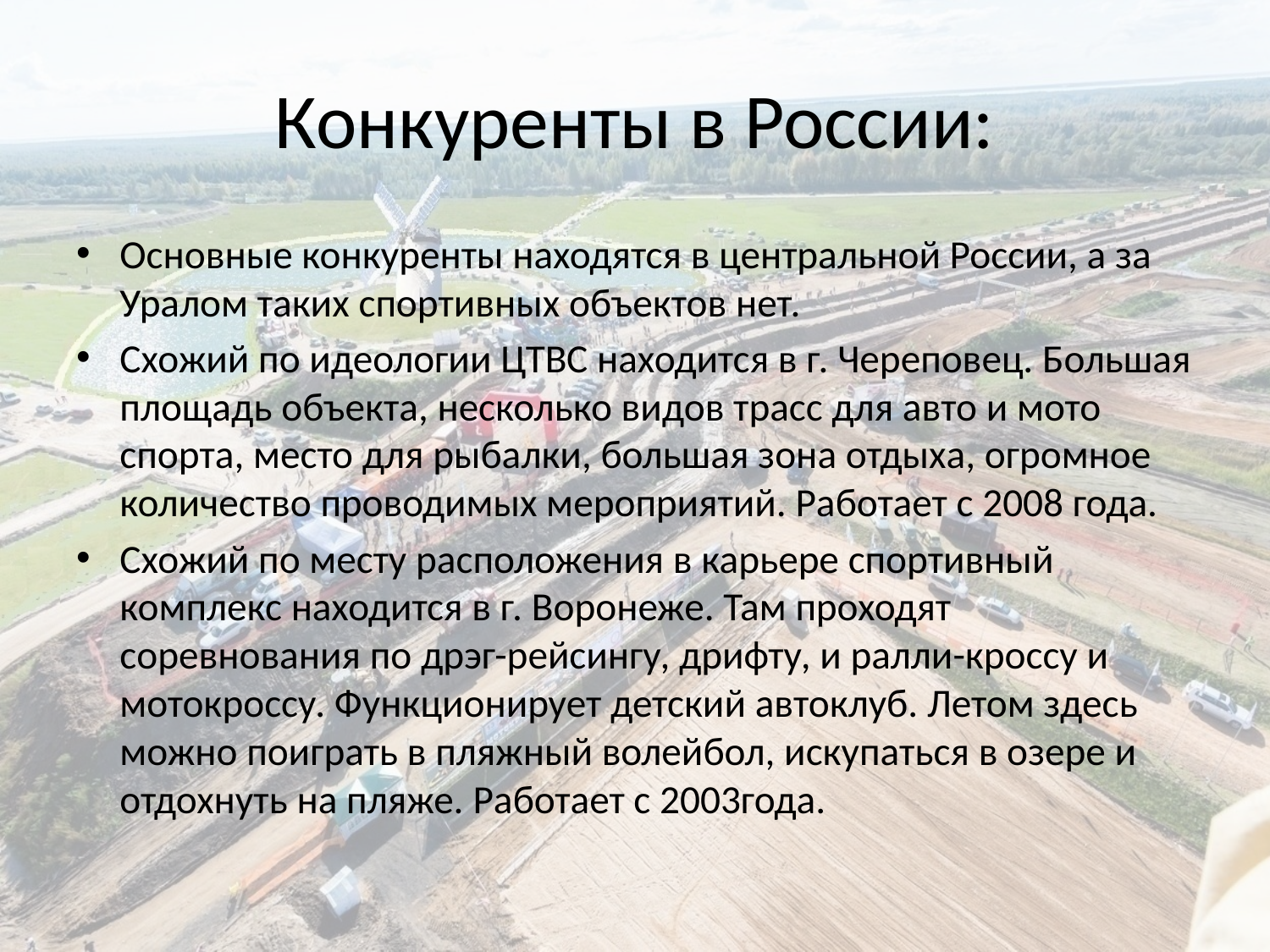

# Конкуренты в России:
Основные конкуренты находятся в центральной России, а за Уралом таких спортивных объектов нет.
Схожий по идеологии ЦТВС находится в г. Череповец. Большая площадь объекта, несколько видов трасс для авто и мото спорта, место для рыбалки, большая зона отдыха, огромное количество проводимых мероприятий. Работает с 2008 года.
Схожий по месту расположения в карьере спортивный комплекс находится в г. Воронеже. Там проходят соревнования по дрэг-рейсингу, дрифту, и ралли-кроссу и мотокроссу. Функционирует детский автоклуб. Летом здесь можно поиграть в пляжный волейбол, искупаться в озере и отдохнуть на пляже. Работает с 2003года.